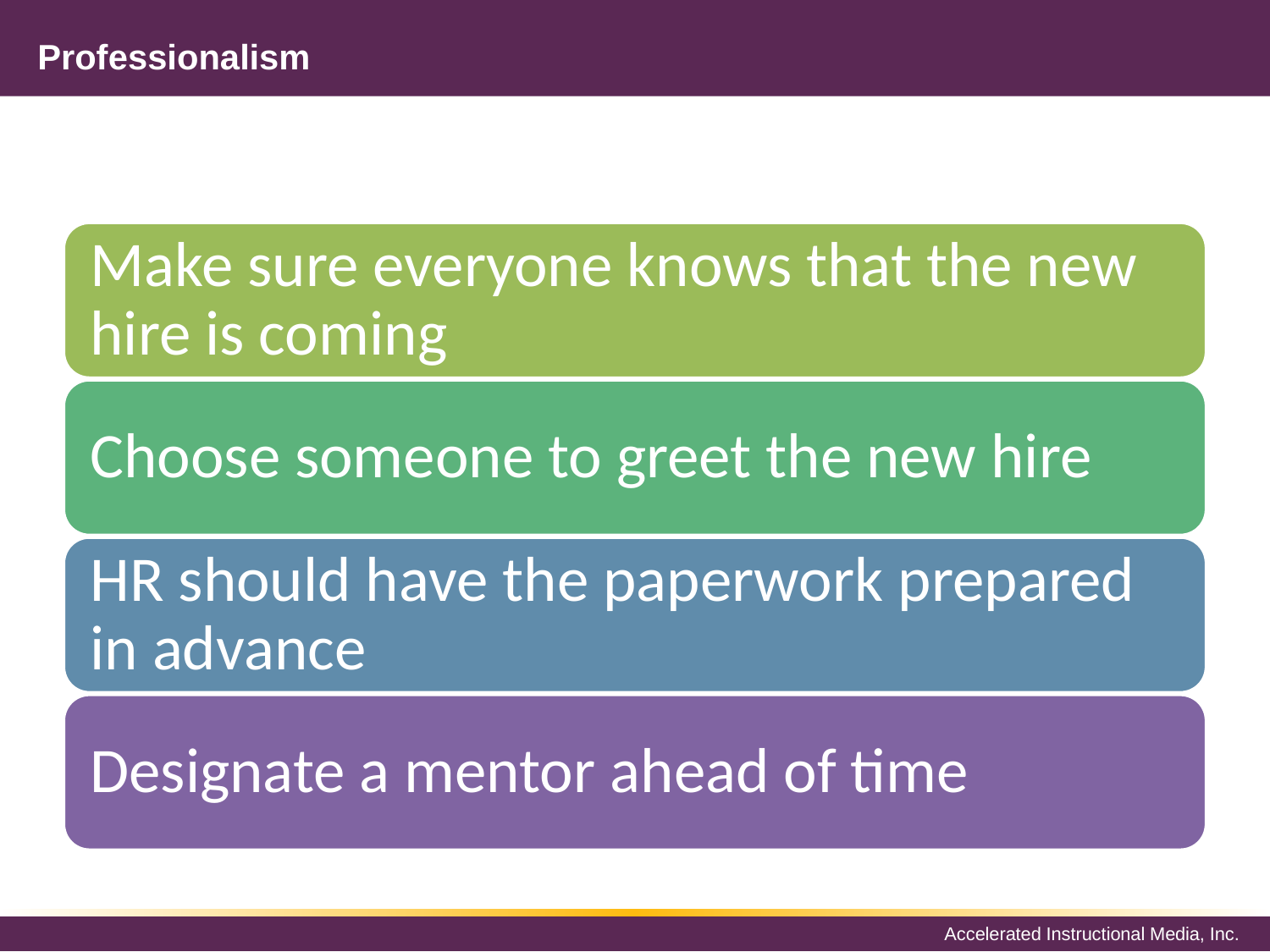

# Professionalism

Make sure everyone knows that the new hire is coming
Choose someone to greet the new hire
HR should have the paperwork prepared in advance
Designate a mentor ahead of time